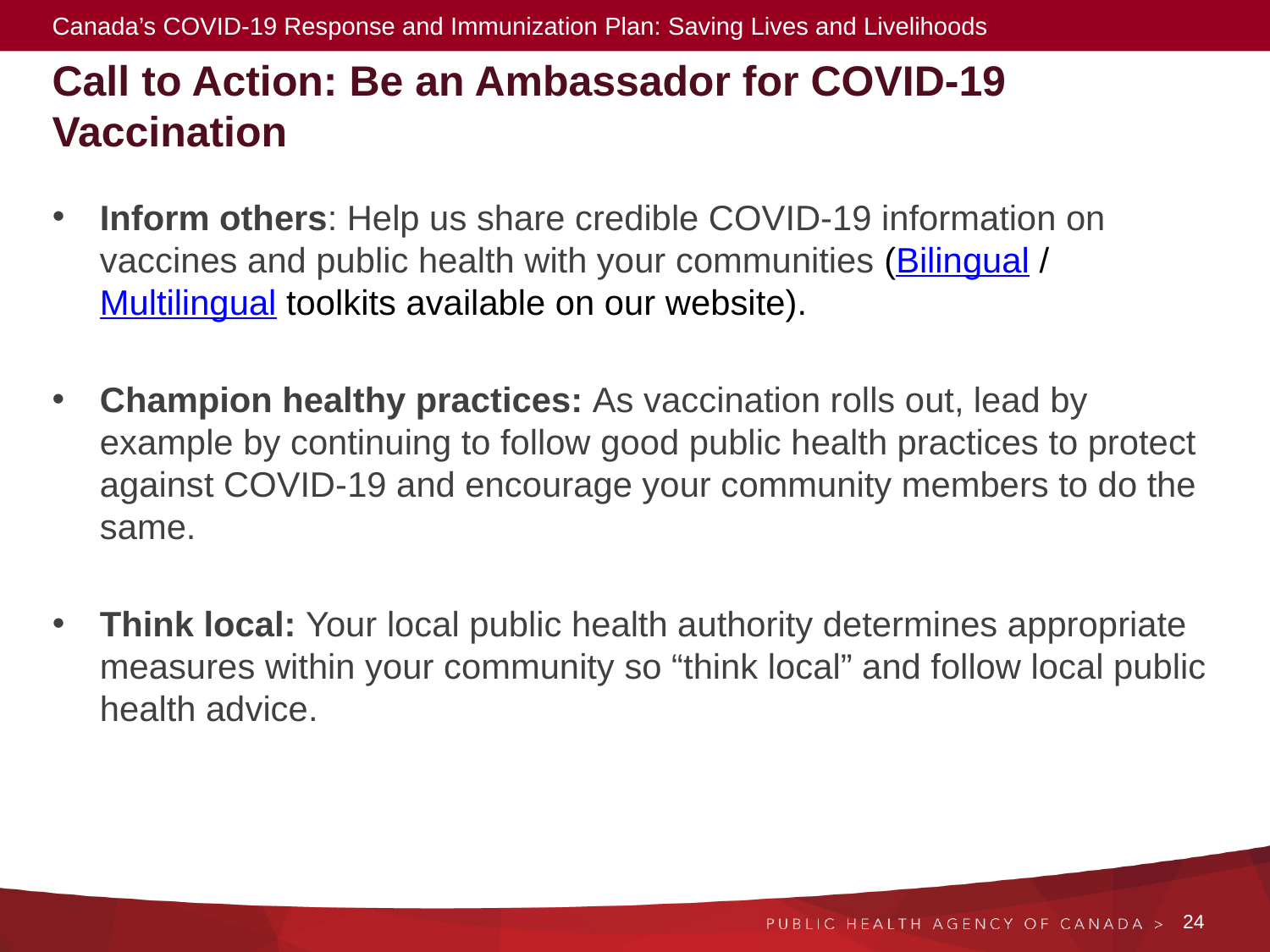

Canada’s COVID-19 Response and Immunization Plan: Saving Lives and Livelihoods

# Call to Action: Be an Ambassador for COVID-19 Vaccination
Inform others: Help us share credible COVID-19 information on vaccines and public health with your communities (Bilingual / Multilingual toolkits available on our website).

Champion healthy practices: As vaccination rolls out, lead by example by continuing to follow good public health practices to protect against COVID-19 and encourage your community members to do the same.

Think local: Your local public health authority determines appropriate measures within your community so “think local” and follow local public health advice.
24